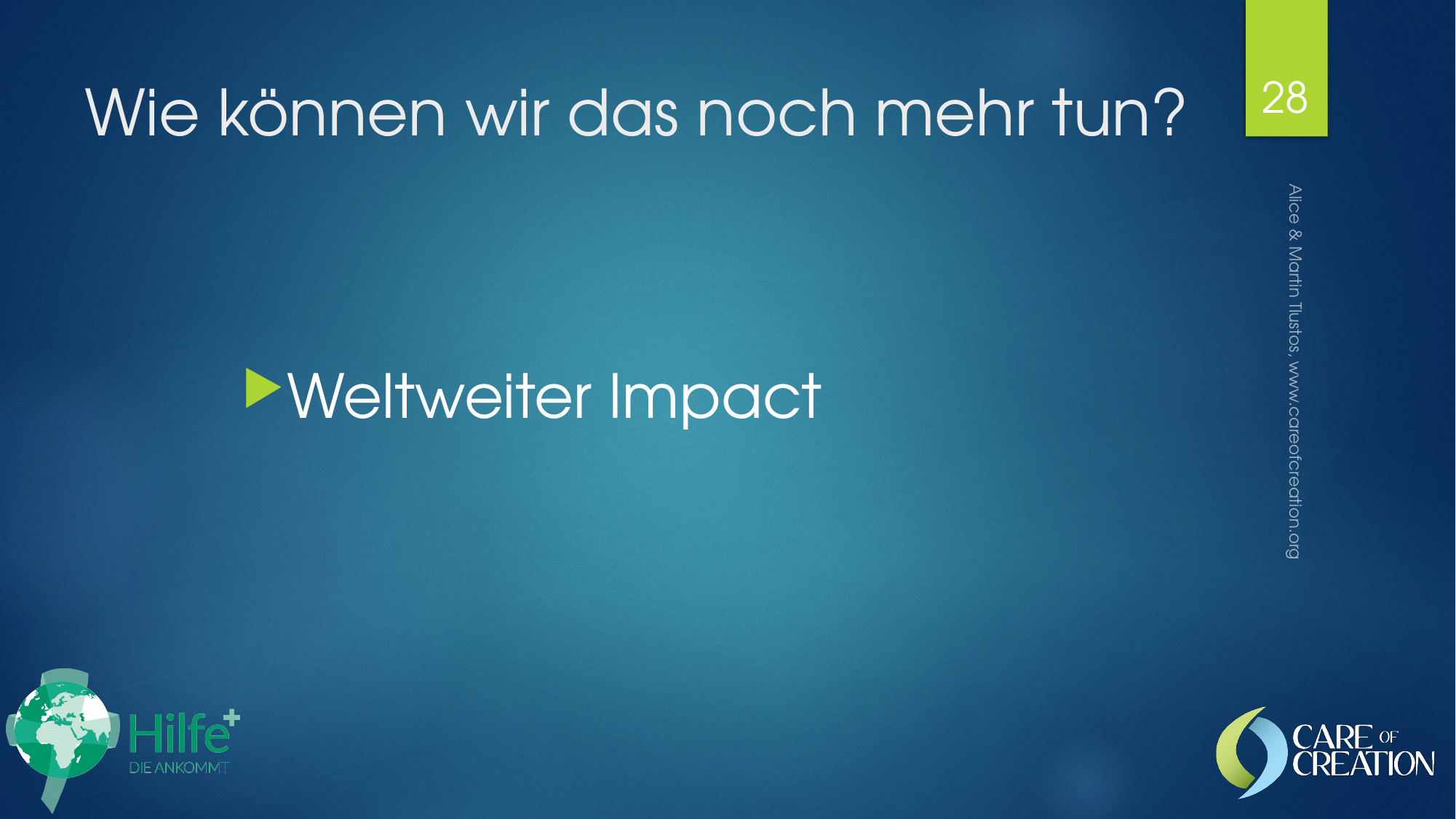

28
# Wie können wir das noch mehr tun?
Weltweiter Impact
Alice & Martin Tlustos, www.careofcreation.org